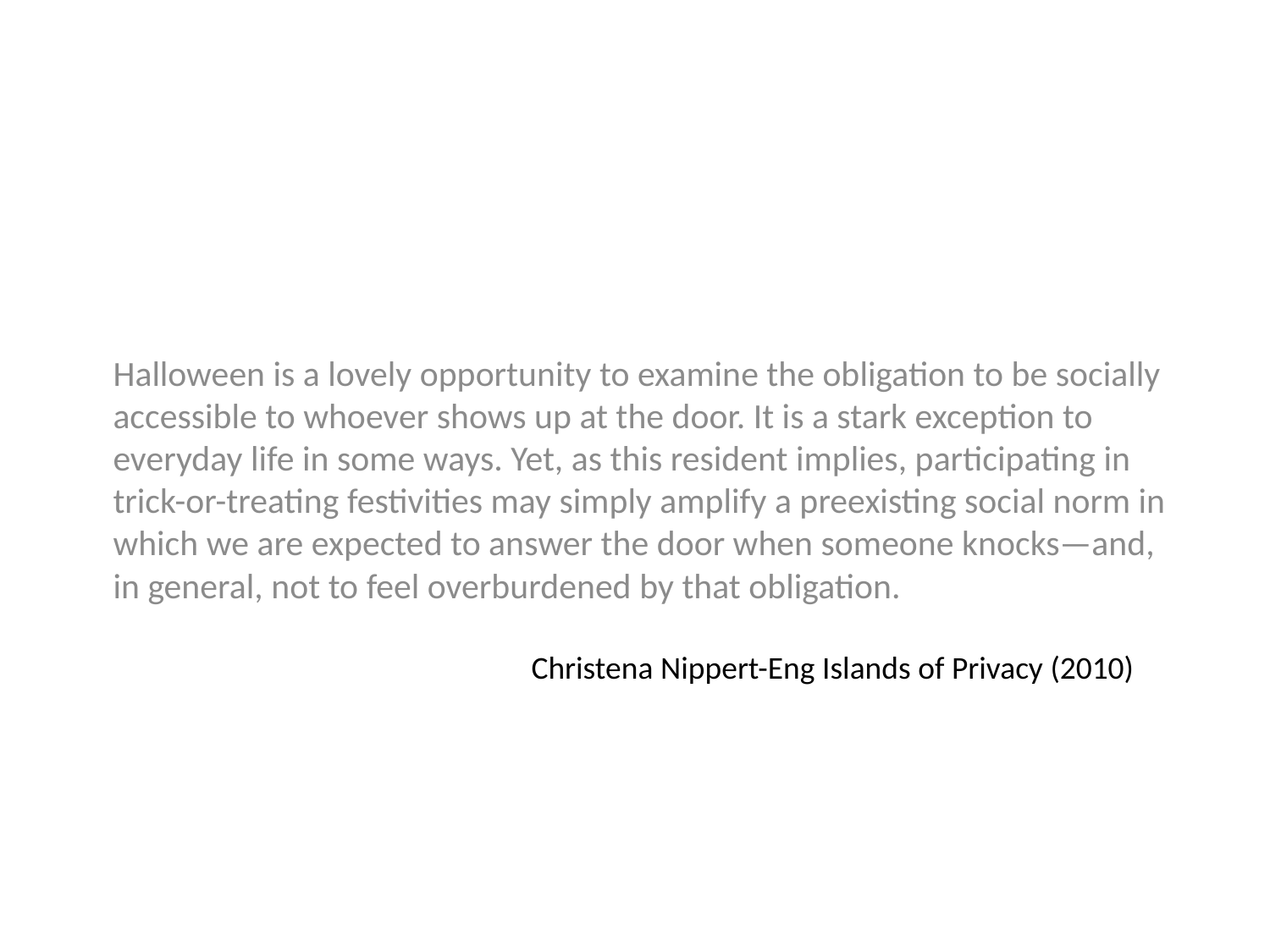

Halloween is a lovely opportunity to examine the obligation to be socially accessible to whoever shows up at the door. It is a stark exception to everyday life in some ways. Yet, as this resident implies, participating in trick-or-treating festivities may simply amplify a preexisting social norm in which we are expected to answer the door when someone knocks—and, in general, not to feel overburdened by that obligation.
Christena Nippert-Eng Islands of Privacy (2010)